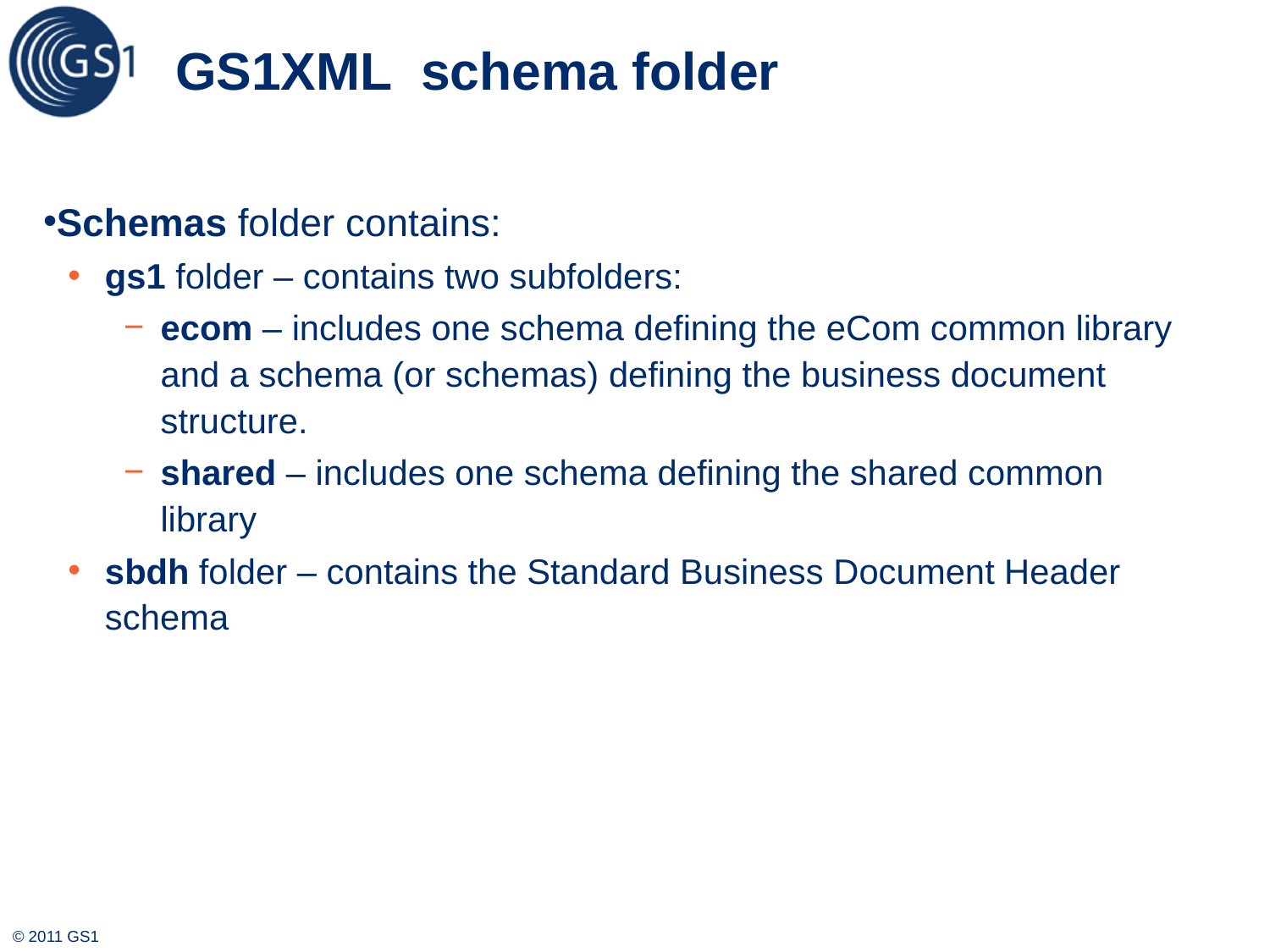

# GS1XML  schema folder
Schemas folder contains:
gs1 folder – contains two subfolders:
ecom – includes one schema defining the eCom common library and a schema (or schemas) defining the business document structure.
shared – includes one schema defining the shared common library
sbdh folder – contains the Standard Business Document Header schema